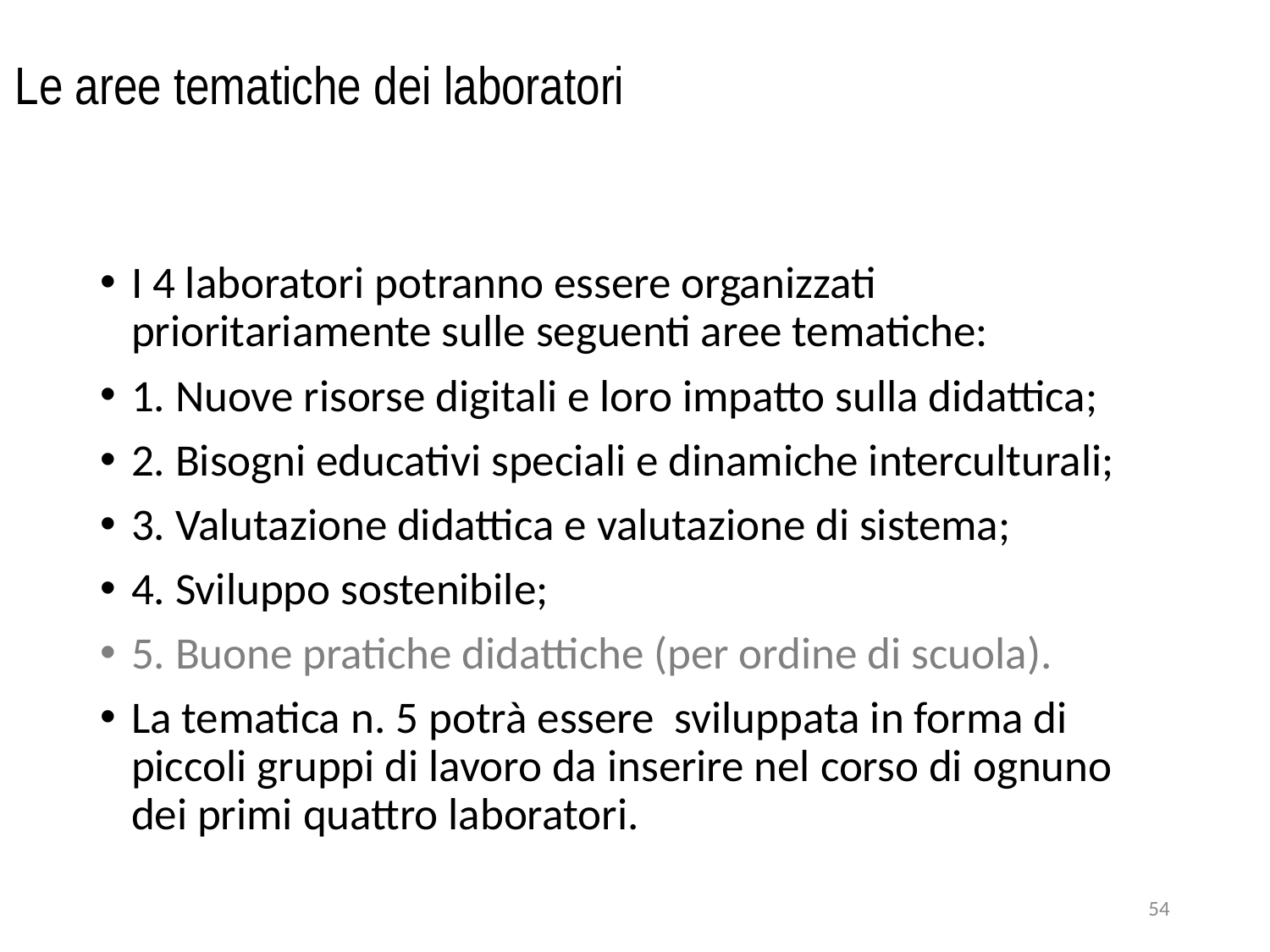

Le aree tematiche dei laboratori
I 4 laboratori potranno essere organizzati prioritariamente sulle seguenti aree tematiche:
1. Nuove risorse digitali e loro impatto sulla didattica;
2. Bisogni educativi speciali e dinamiche interculturali;
3. Valutazione didattica e valutazione di sistema;
4. Sviluppo sostenibile;
5. Buone pratiche didattiche (per ordine di scuola).
La tematica n. 5 potrà essere  sviluppata in forma di piccoli gruppi di lavoro da inserire nel corso di ognuno dei primi quattro laboratori.

54